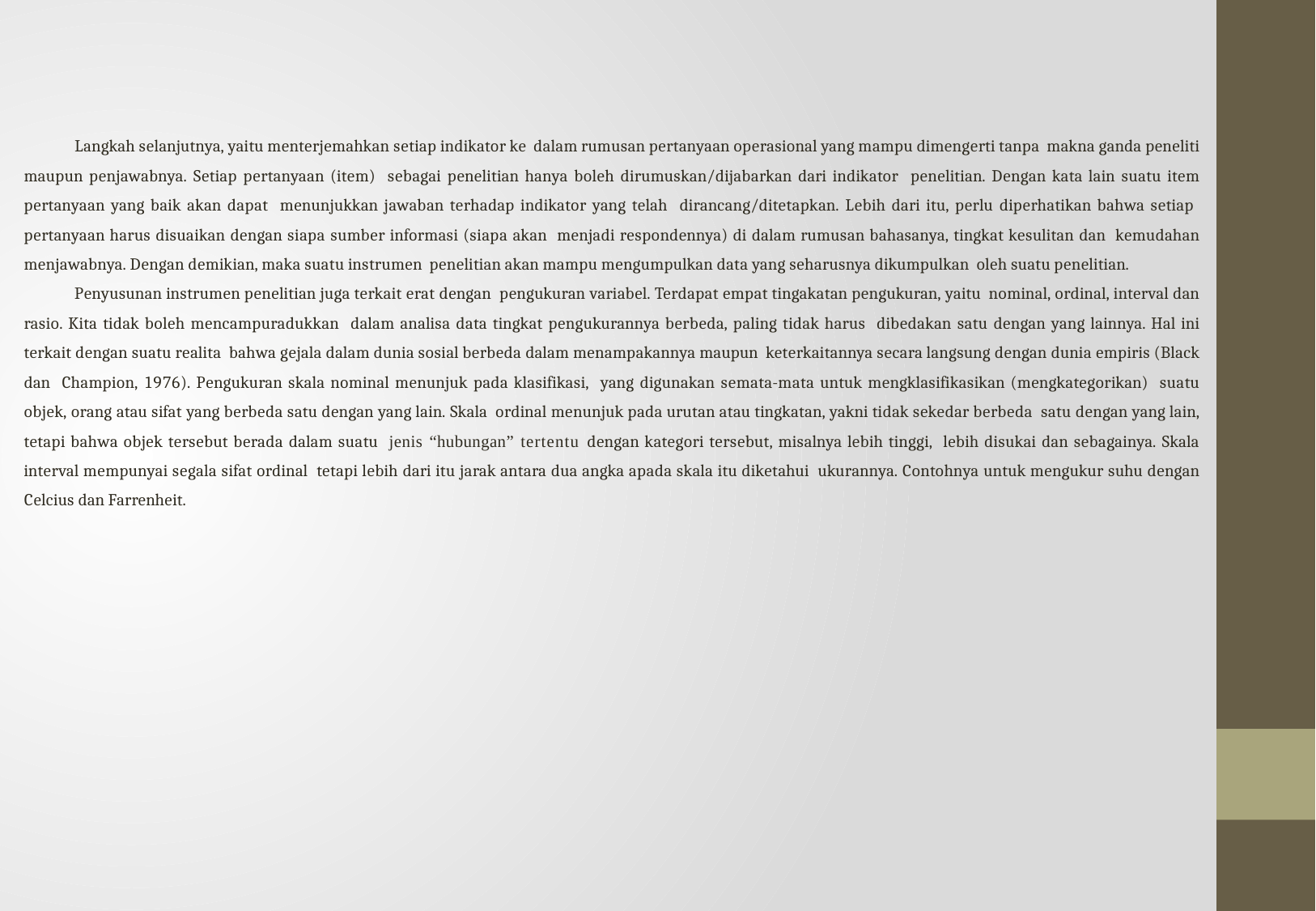

Langkah selanjutnya, yaitu menterjemahkan setiap indikator ke  dalam rumusan pertanyaan operasional yang mampu dimengerti tanpa  makna ganda peneliti maupun penjawabnya. Setiap pertanyaan (item)  sebagai penelitian hanya boleh dirumuskan/dijabarkan dari indikator  penelitian. Dengan kata lain suatu item pertanyaan yang baik akan dapat  menunjukkan jawaban terhadap indikator yang telah  dirancang/ditetapkan. Lebih dari itu, perlu diperhatikan bahwa setiap  pertanyaan harus disuaikan dengan siapa sumber informasi (siapa akan  menjadi respondennya) di dalam rumusan bahasanya, tingkat kesulitan dan  kemudahan menjawabnya. Dengan demikian, maka suatu instrumen  penelitian akan mampu mengumpulkan data yang seharusnya dikumpulkan  oleh suatu penelitian.
Penyusunan instrumen penelitian juga terkait erat dengan  pengukuran variabel. Terdapat empat tingakatan pengukuran, yaitu  nominal, ordinal, interval dan rasio. Kita tidak boleh mencampuradukkan  dalam analisa data tingkat pengukurannya berbeda, paling tidak harus  dibedakan satu dengan yang lainnya. Hal ini terkait dengan suatu realita  bahwa gejala dalam dunia sosial berbeda dalam menampakannya maupun  keterkaitannya secara langsung dengan dunia empiris (Black dan  Champion, 1976). Pengukuran skala nominal menunjuk pada klasifikasi,  yang digunakan semata-mata untuk mengklasifikasikan (mengkategorikan)  suatu objek, orang atau sifat yang berbeda satu dengan yang lain. Skala  ordinal menunjuk pada urutan atau tingkatan, yakni tidak sekedar berbeda  satu dengan yang lain, tetapi bahwa objek tersebut berada dalam suatu  jenis “hubungan” tertentu dengan kategori tersebut, misalnya lebih tinggi,  lebih disukai dan sebagainya. Skala interval mempunyai segala sifat ordinal  tetapi lebih dari itu jarak antara dua angka apada skala itu diketahui  ukurannya. Contohnya untuk mengukur suhu dengan Celcius dan Farrenheit.